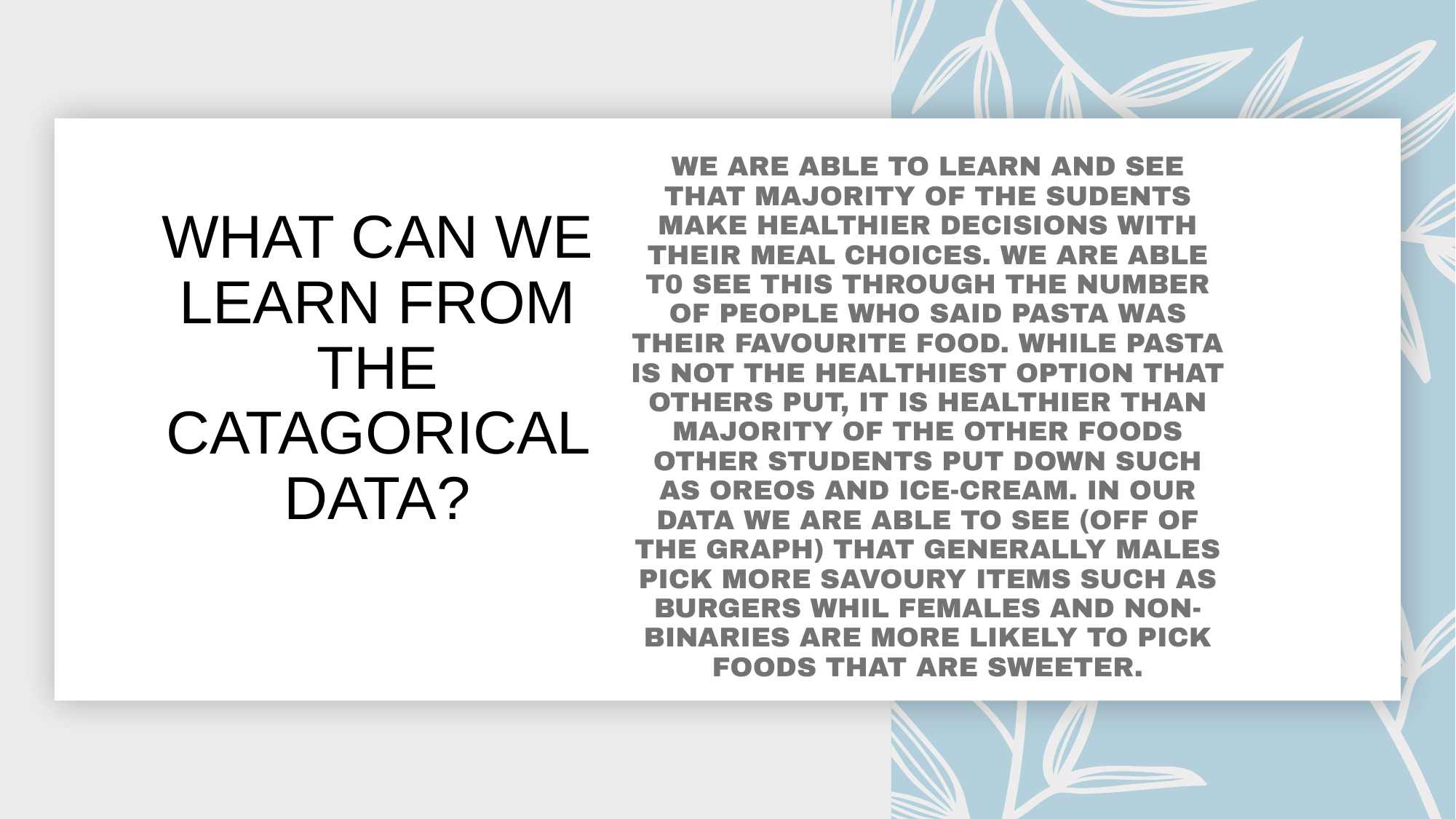

WE ARE ABLE TO LEARN AND SEE THAT MAJORITY OF THE SUDENTS MAKE HEALTHIER DECISIONS WITH THEIR MEAL CHOICES. WE ARE ABLE T0 SEE THIS THROUGH THE NUMBER OF PEOPLE WHO SAID PASTA WAS THEIR FAVOURITE FOOD. WHILE PASTA IS NOT THE HEALTHIEST OPTION THAT OTHERS PUT, IT IS HEALTHIER THAN MAJORITY OF THE OTHER FOODS OTHER STUDENTS PUT DOWN SUCH AS OREOS AND ICE-CREAM. IN OUR DATA WE ARE ABLE TO SEE (OFF OF THE GRAPH) THAT GENERALLY MALES PICK MORE SAVOURY ITEMS SUCH AS BURGERS WHIL FEMALES AND NON-BINARIES ARE MORE LIKELY TO PICK FOODS THAT ARE SWEETER.
# WHAT CAN WE LEARN FROM THE CATAGORICAL DATA?